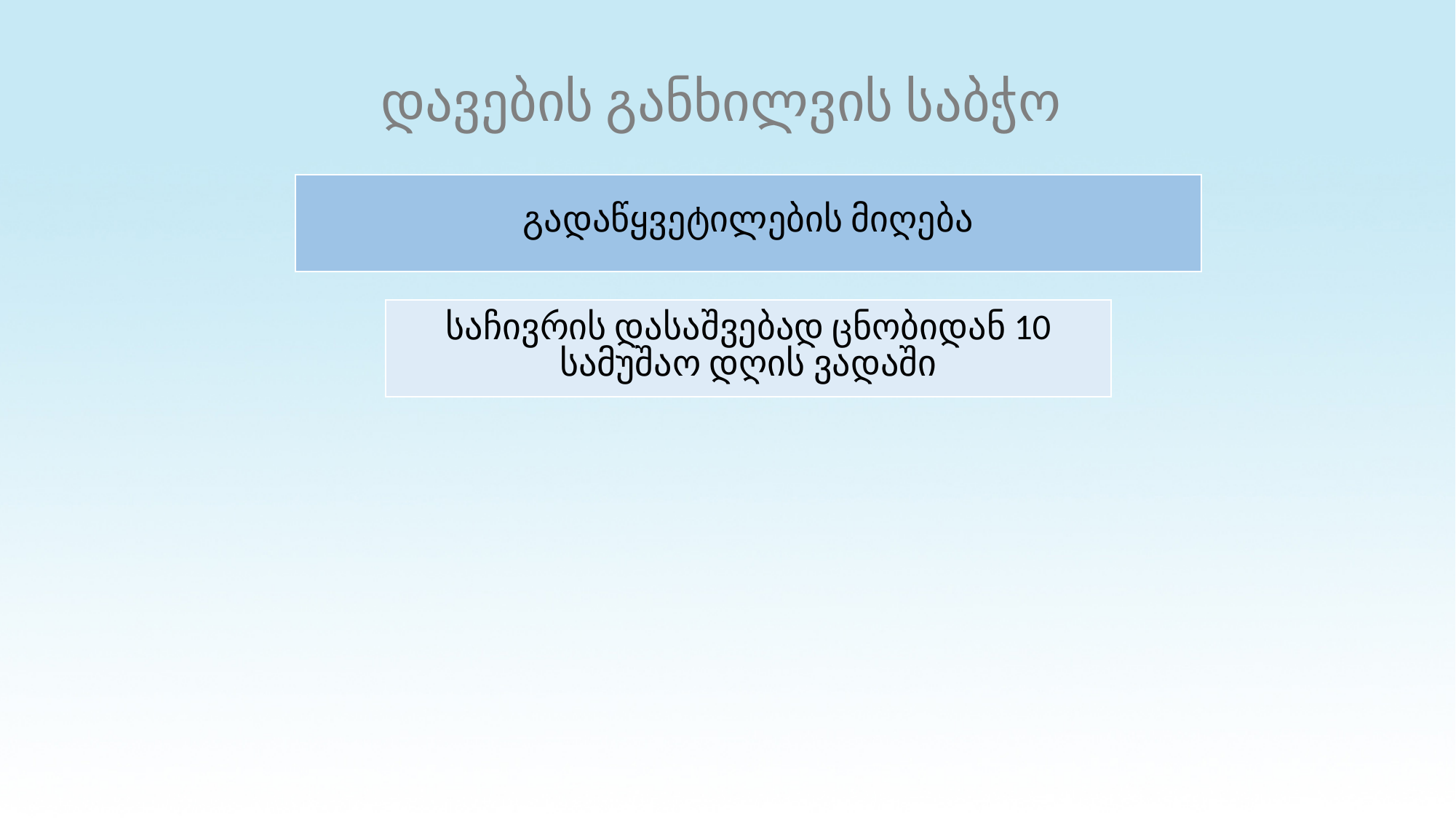

# დავების განხილვის საბჭო
გადაწყვეტილების მიღება
საჩივრის დასაშვებად ცნობიდან 10 სამუშაო დღის ვადაში